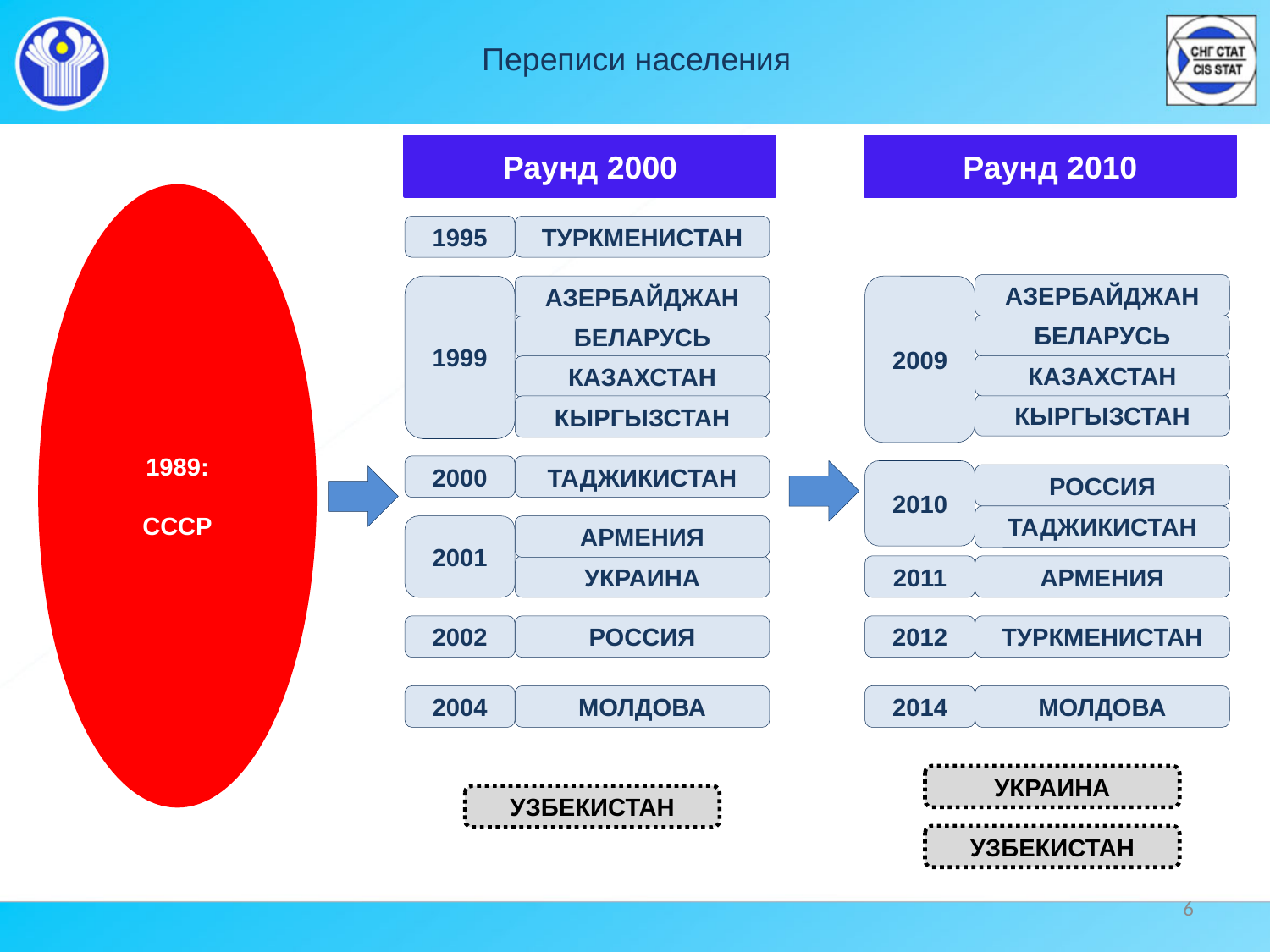

# Переписи населения
Раунд 2000
Раунд 2010
1989:

СССР
1995
ТУРКМЕНИСТАН
АЗЕРБАЙДЖАН
1999
АЗЕРБАЙДЖАН
2009
БЕЛАРУСЬ
БЕЛАРУСЬ
КАЗАХСТАН
КАЗАХСТАН
КЫРГЫЗСТАН
КЫРГЫЗСТАН
2000
ТАДЖИКИСТАН

2010
РОССИЯ

ТАДЖИКИСТАН
2001
АРМЕНИЯ
УКРАИНА
2011
АРМЕНИЯ
2002
РОССИЯ
2012
ТУРКМЕНИСТАН
2004
МОЛДОВА
2014
МОЛДОВА
УКРАИНА
УЗБЕКИСТАН
УЗБЕКИСТАН
6